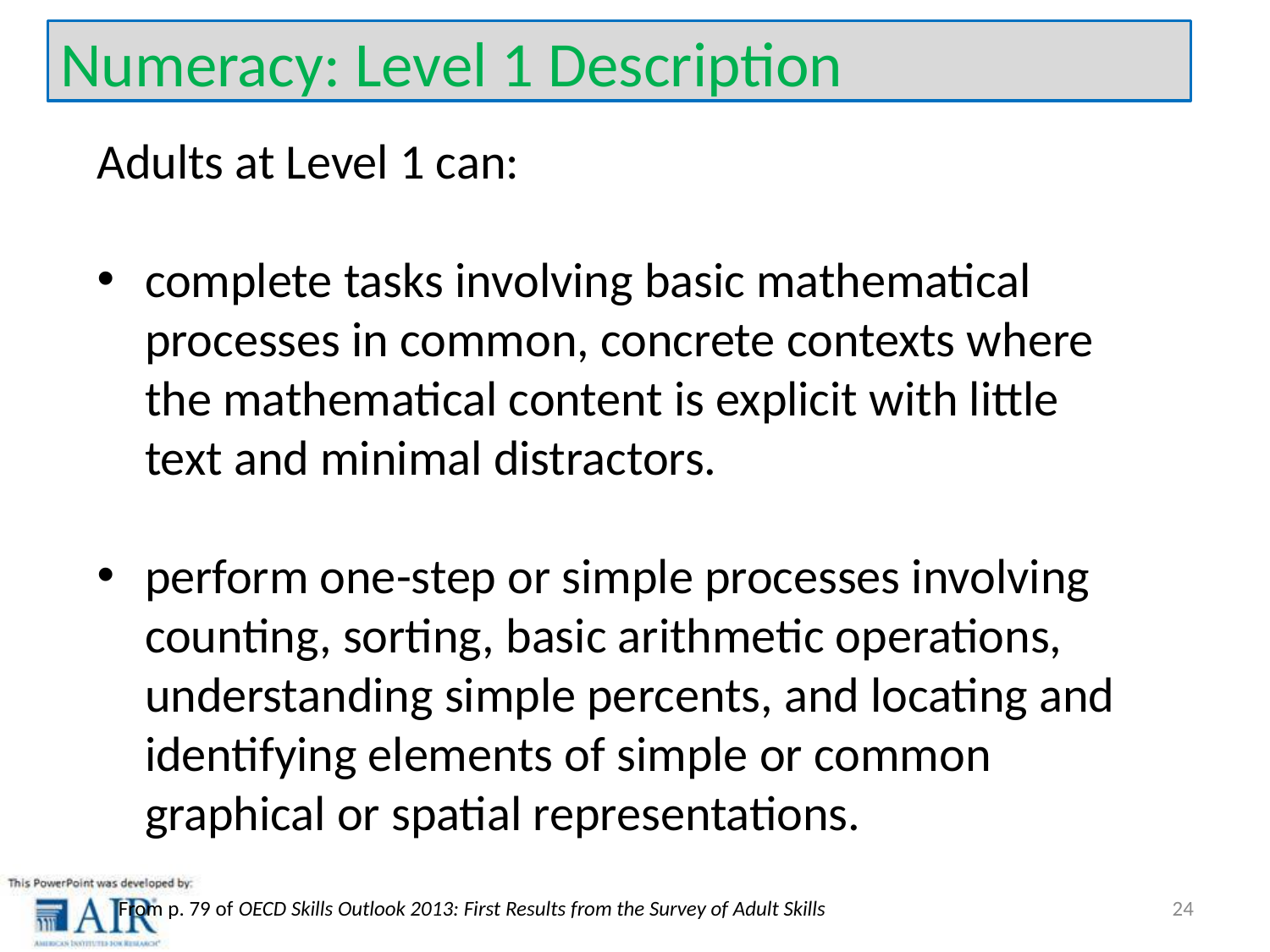

Numeracy: Level 1 Description
Adults at Level 1 can:

complete tasks involving basic mathematical processes in common, concrete contexts where the mathematical content is explicit with little text and minimal distractors.

perform one-step or simple processes involving counting, sorting, basic arithmetic operations, understanding simple percents, and locating and identifying elements of simple or common graphical or spatial representations.
24
From p. 79 of OECD Skills Outlook 2013: First Results from the Survey of Adult Skills